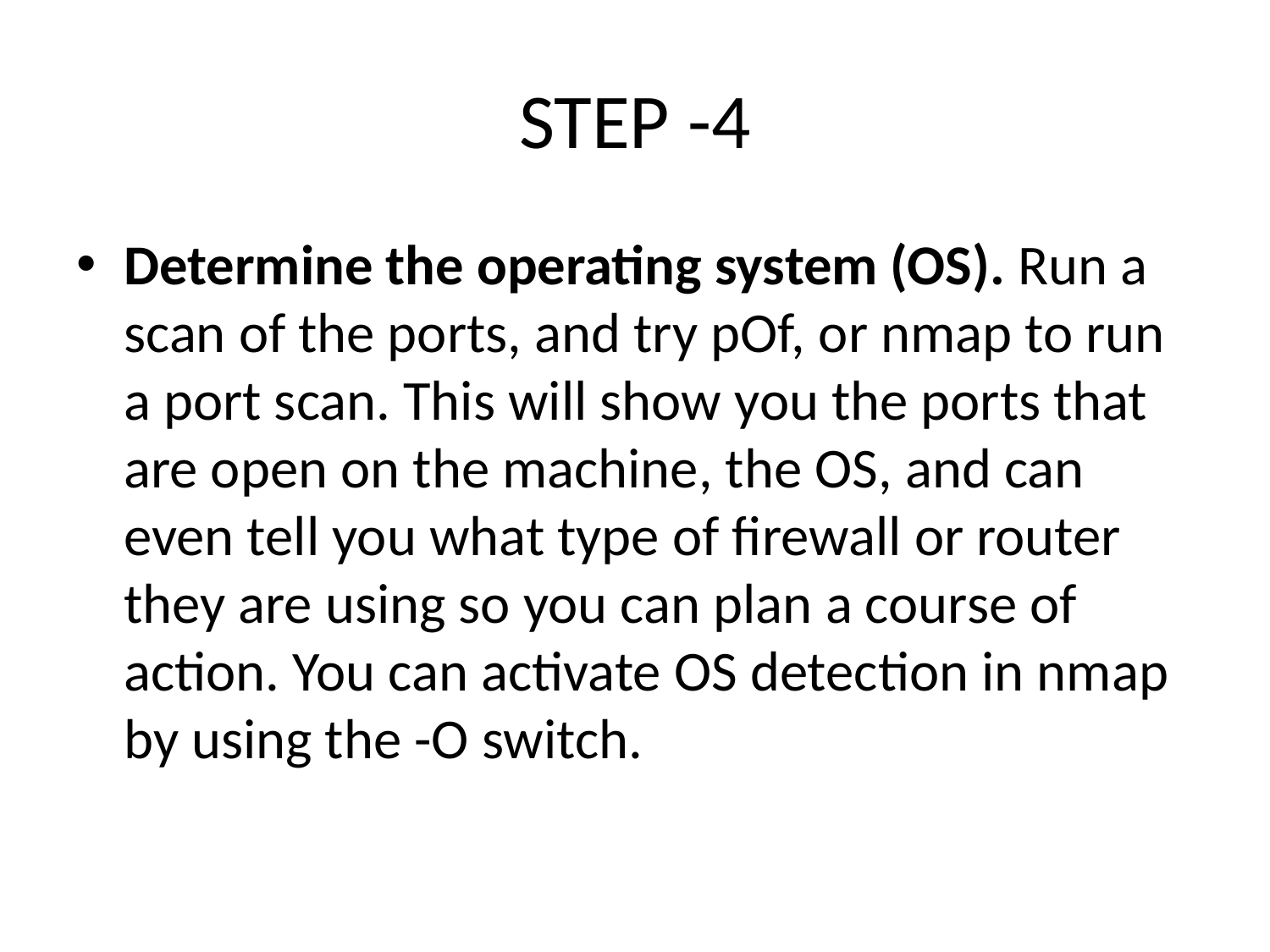

# STEP -4
Determine the operating system (OS). Run a scan of the ports, and try pOf, or nmap to run a port scan. This will show you the ports that are open on the machine, the OS, and can even tell you what type of firewall or router they are using so you can plan a course of action. You can activate OS detection in nmap by using the -O switch.